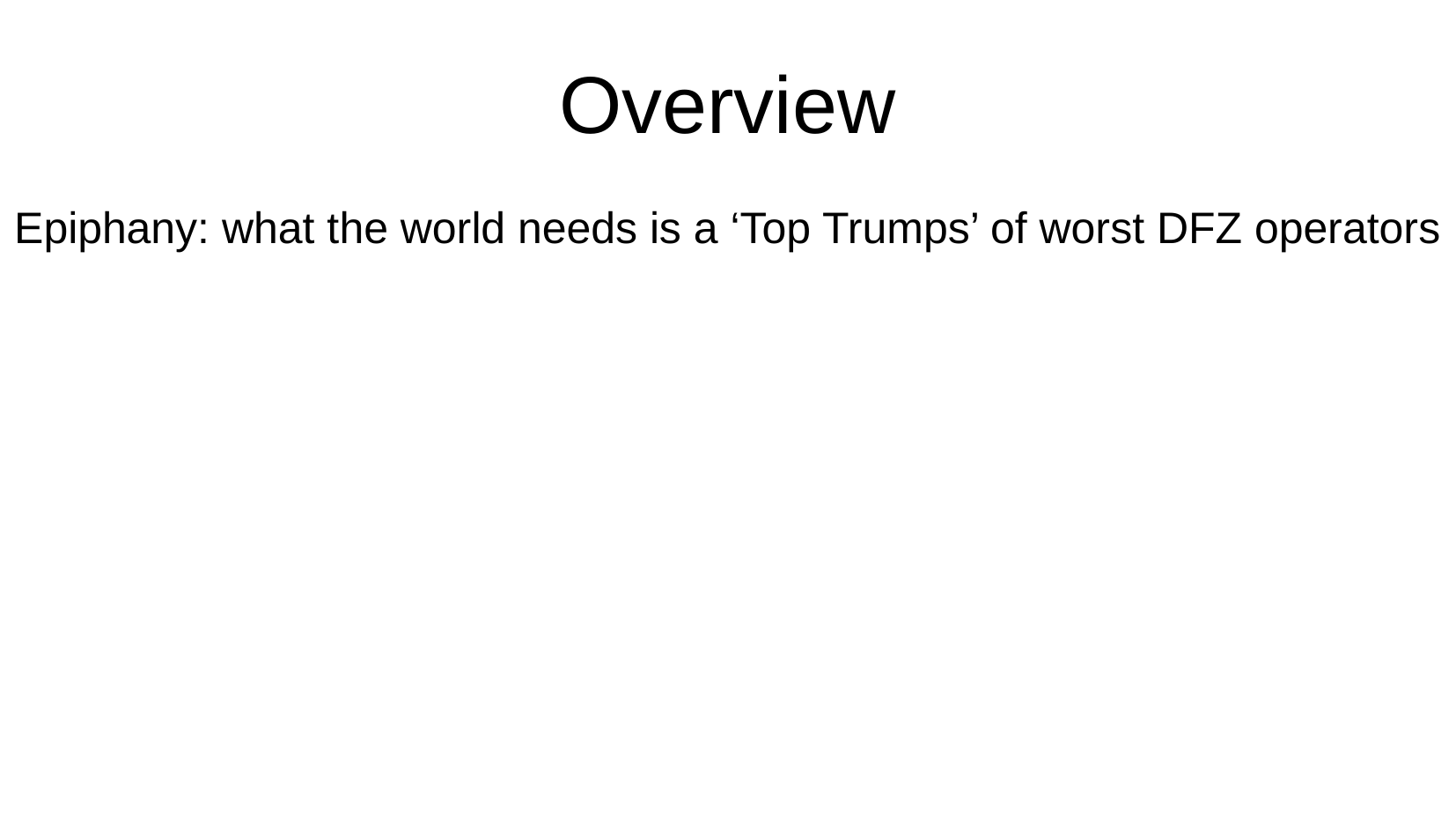

Overview
Epiphany: what the world needs is a ‘Top Trumps’ of worst DFZ operators